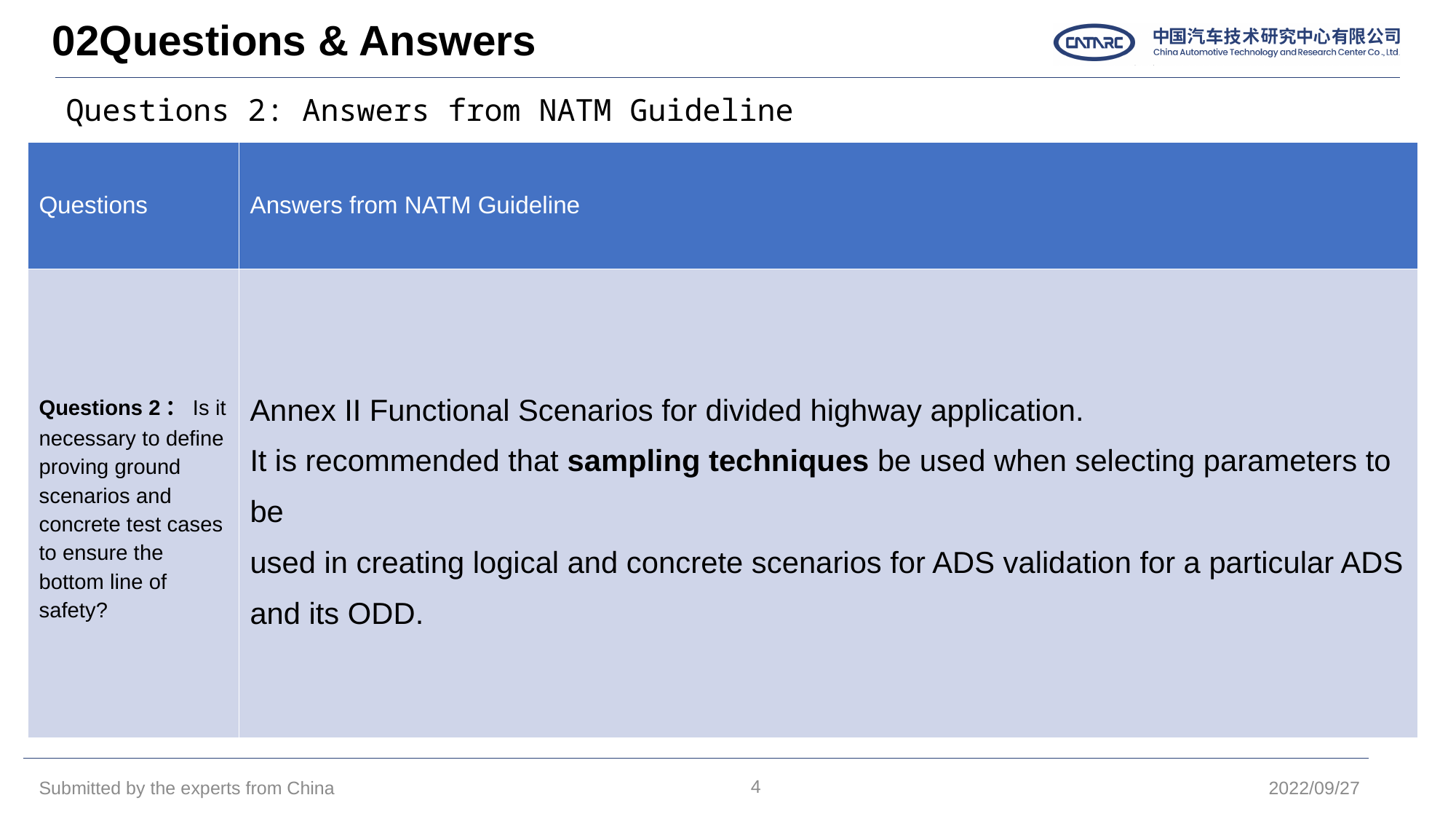

02Questions & Answers
Questions 2: Answers from NATM Guideline

| Questions | Answers from NATM Guideline |
| --- | --- |
| Questions 2：Is it necessary to define proving ground scenarios and concrete test cases to ensure the bottom line of safety? | Annex II Functional Scenarios for divided highway application. It is recommended that sampling techniques be used when selecting parameters to be used in creating logical and concrete scenarios for ADS validation for a particular ADS and its ODD. |
7
4
2022/09/27
Submitted by the experts from China